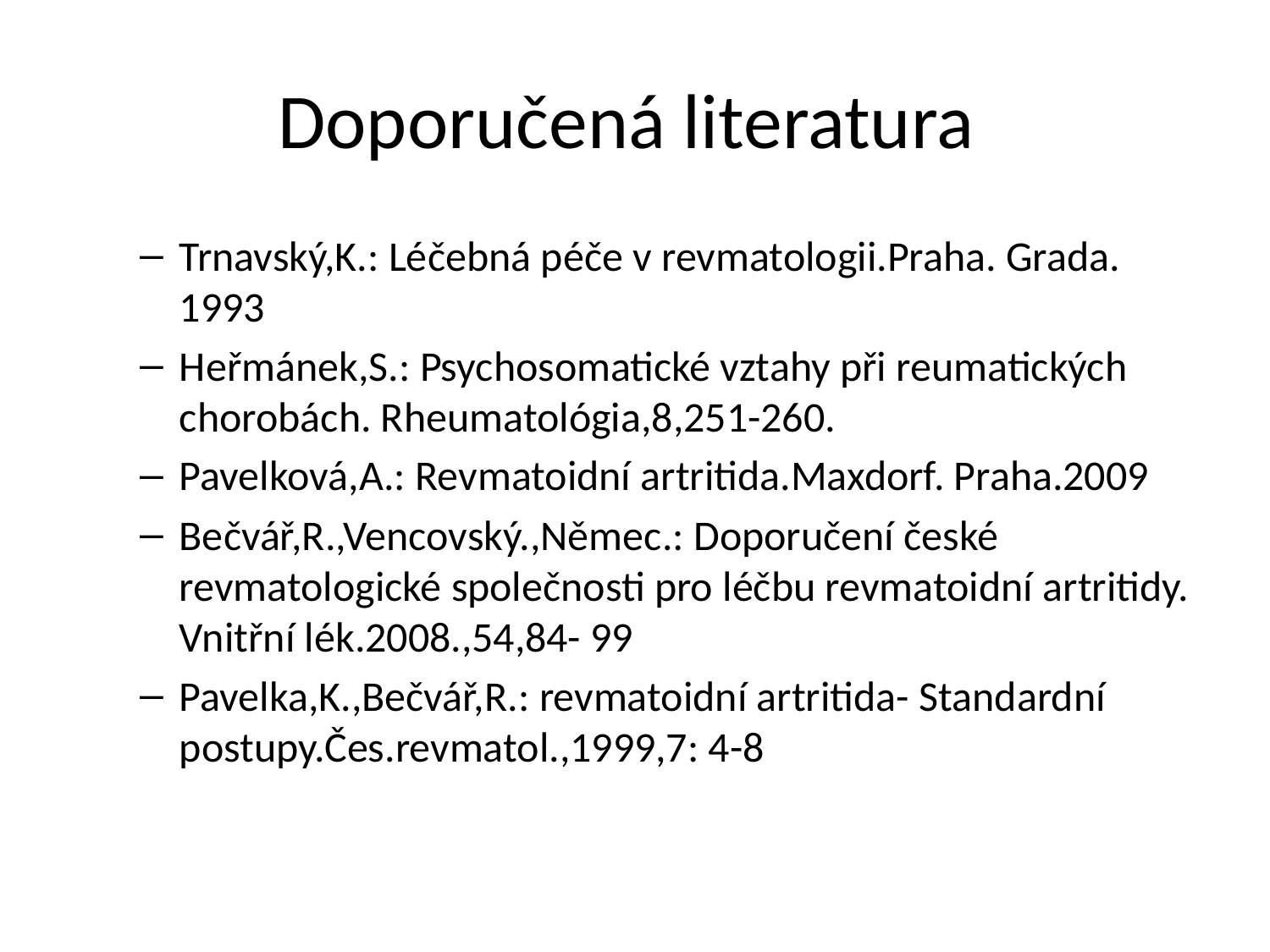

# Doporučená literatura
Trnavský,K.: Léčebná péče v revmatologii.Praha. Grada. 1993
Heřmánek,S.: Psychosomatické vztahy při reumatických chorobách. Rheumatológia,8,251-260.
Pavelková,A.: Revmatoidní artritida.Maxdorf. Praha.2009
Bečvář,R.,Vencovský.,Němec.: Doporučení české revmatologické společnosti pro léčbu revmatoidní artritidy. Vnitřní lék.2008.,54,84- 99
Pavelka,K.,Bečvář,R.: revmatoidní artritida- Standardní postupy.Čes.revmatol.,1999,7: 4-8